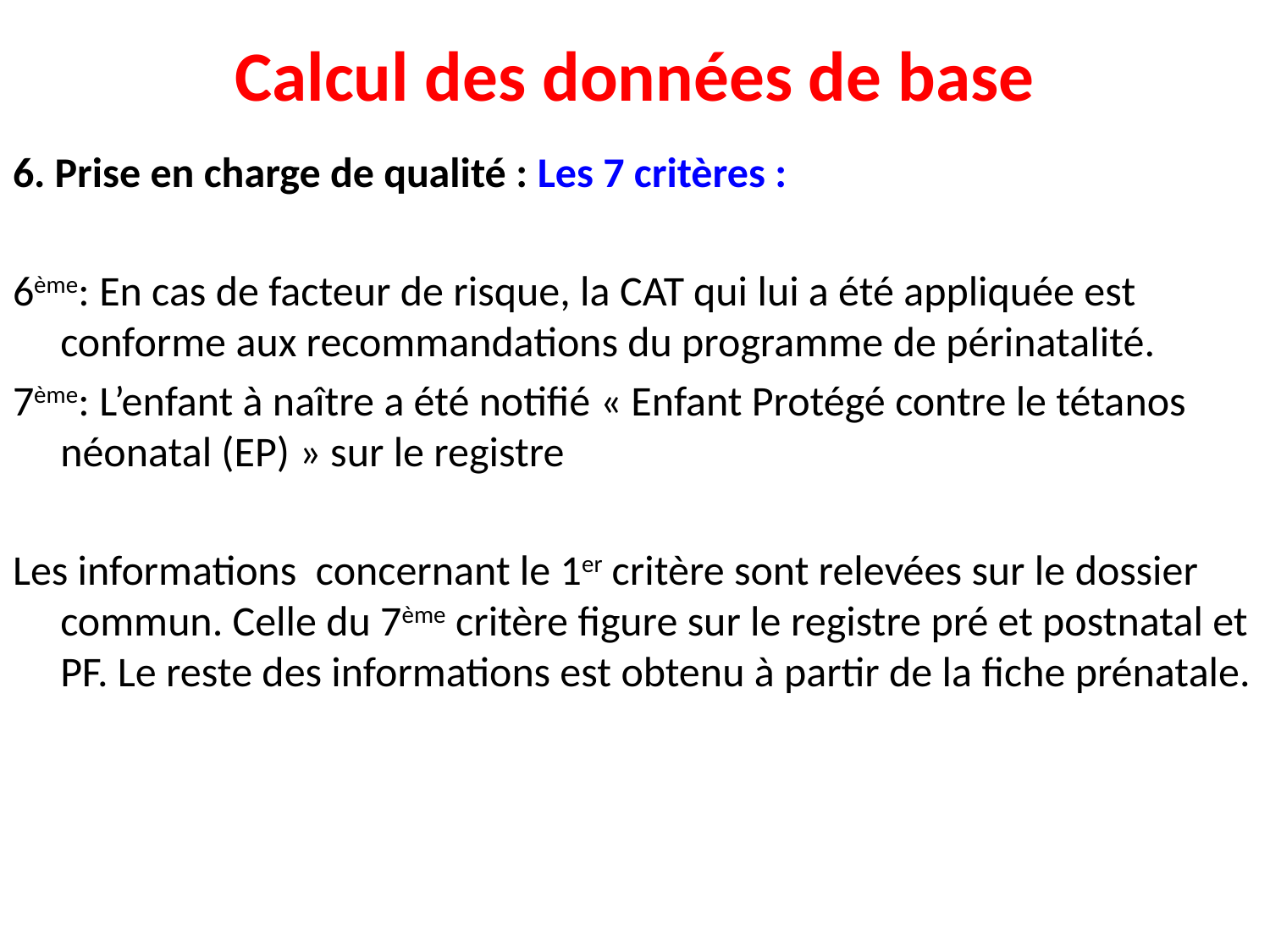

# Calcul des données de base
6. Prise en charge de qualité : Les 7 critères :

6ème: En cas de facteur de risque, la CAT qui lui a été appliquée est conforme aux recommandations du programme de périnatalité.
7ème: L’enfant à naître a été notifié « Enfant Protégé contre le tétanos néonatal (EP) » sur le registre

Les informations  concernant le 1er critère sont relevées sur le dossier commun. Celle du 7ème critère figure sur le registre pré et postnatal et PF. Le reste des informations est obtenu à partir de la fiche prénatale.